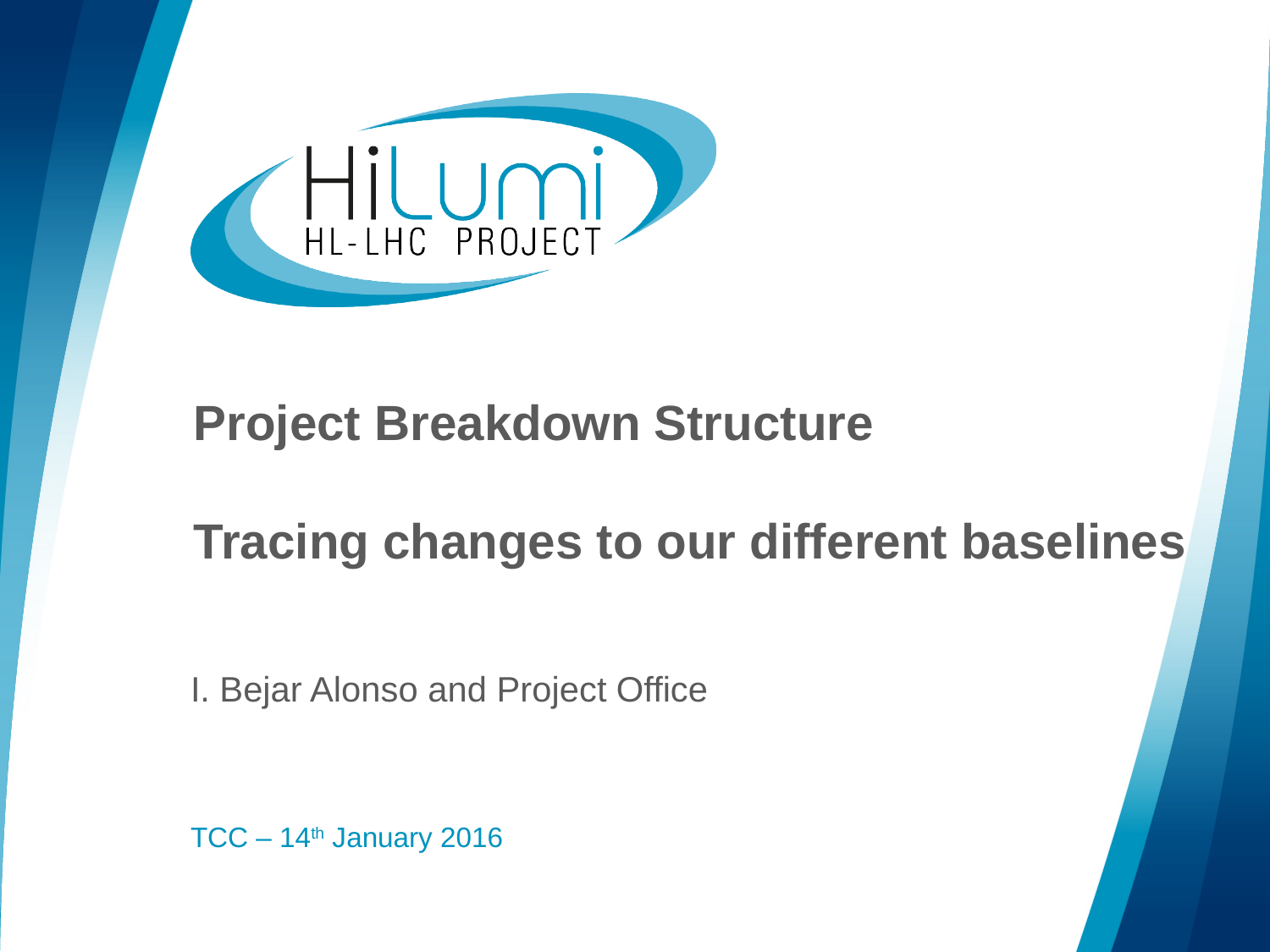

# Project Breakdown Structure Tracing changes to our different baselines
I. Bejar Alonso and Project Office
TCC – 14th January 2016